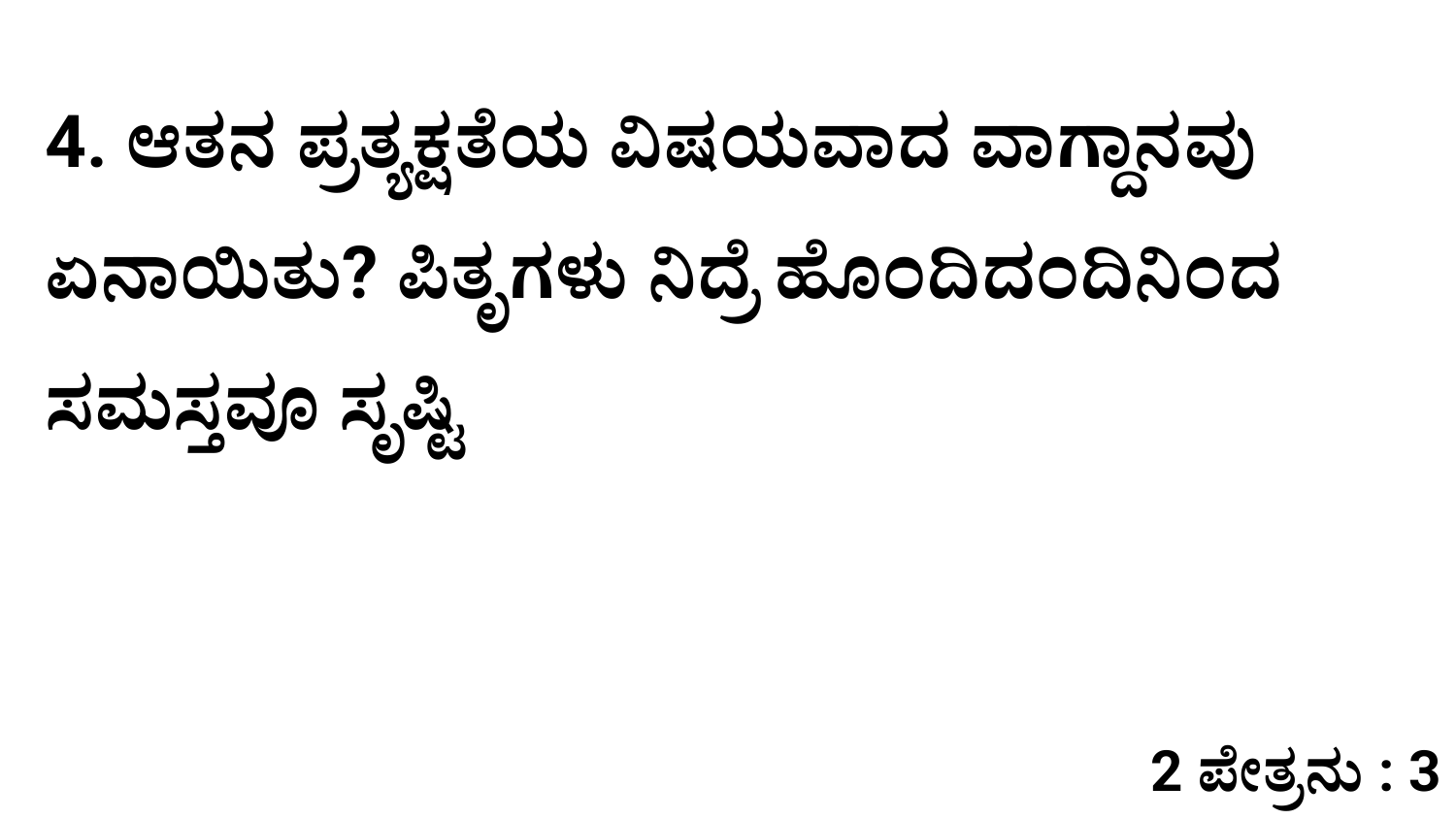

4. ಆತನ ಪ್ರತ್ಯಕ್ಷತೆಯ ವಿಷಯವಾದ ವಾಗ್ದಾನವು ಏನಾಯಿತು? ಪಿತೃಗಳು ನಿದ್ರೆ ಹೊಂದಿದಂದಿನಿಂದ ಸಮಸ್ತವೂ ಸೃಷ್ಟಿ
2 ಪೇತ್ರನು : 3